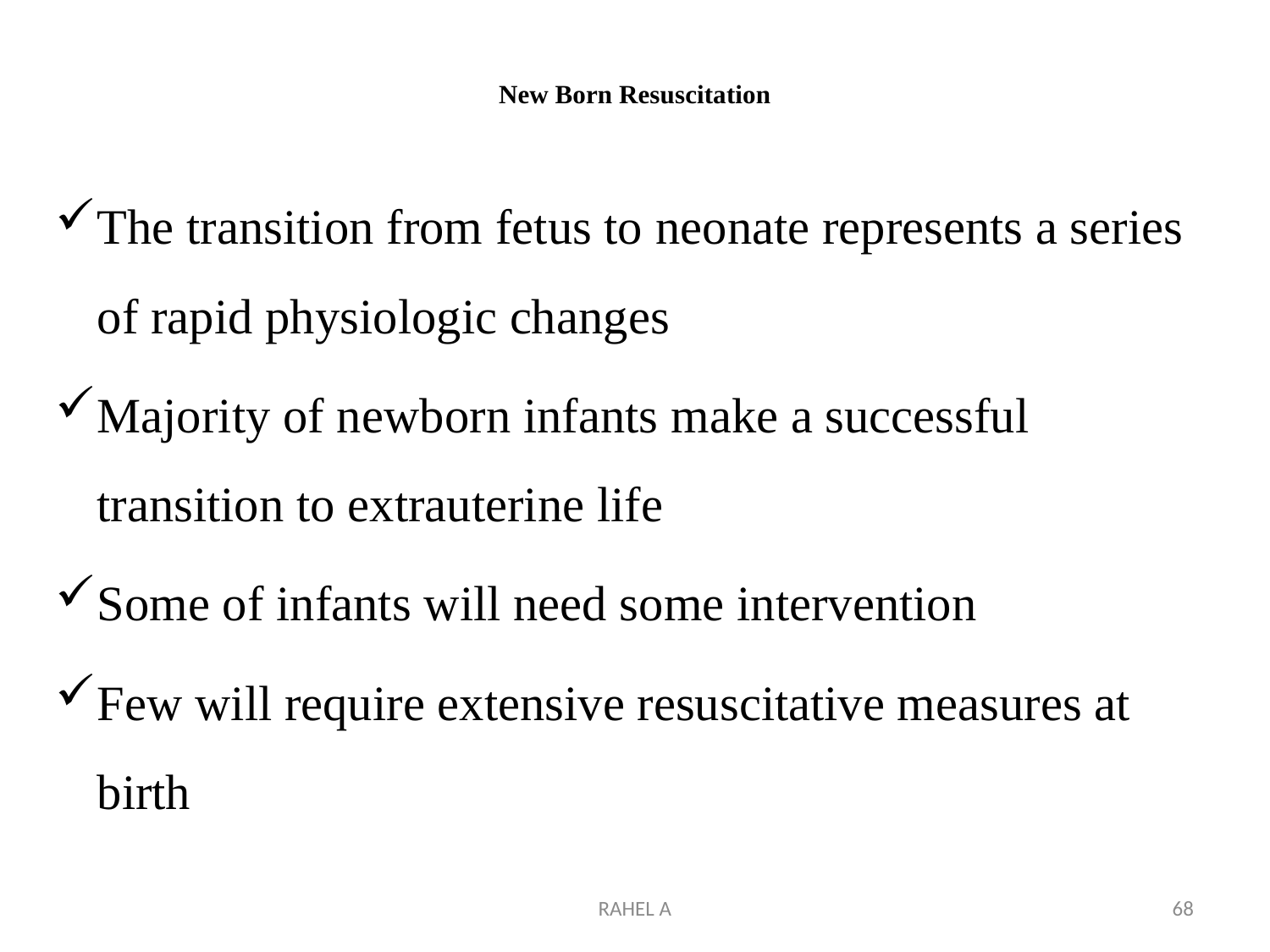

# New Born Resuscitation
The transition from fetus to neonate represents a series of rapid physiologic changes
Majority of newborn infants make a successful transition to extrauterine life
Some of infants will need some intervention
Few will require extensive resuscitative measures at birth

RAHEL A
68